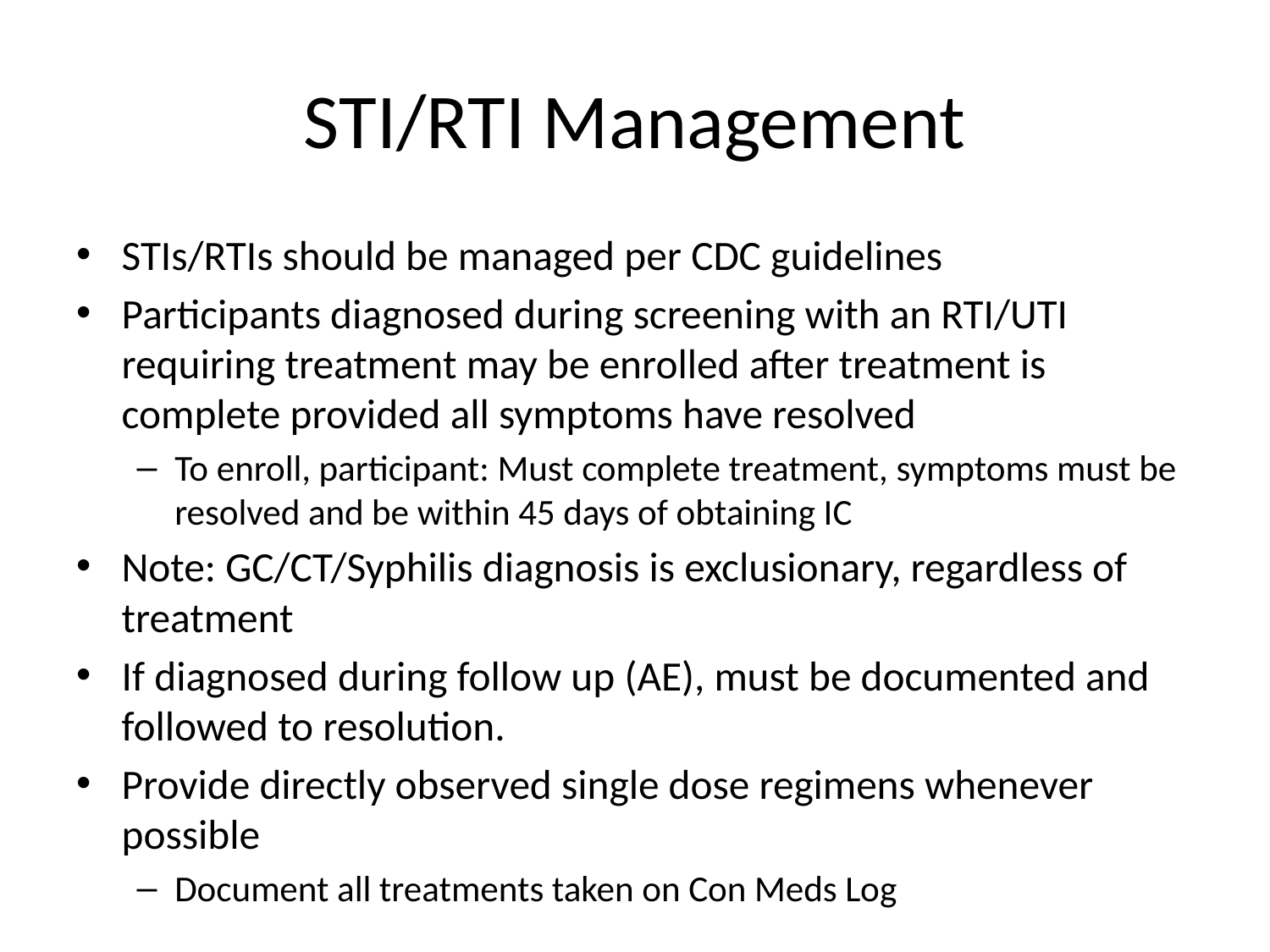

# STI/RTI Management
STIs/RTIs should be managed per CDC guidelines
Participants diagnosed during screening with an RTI/UTI requiring treatment may be enrolled after treatment is complete provided all symptoms have resolved
To enroll, participant: Must complete treatment, symptoms must be resolved and be within 45 days of obtaining IC
Note: GC/CT/Syphilis diagnosis is exclusionary, regardless of treatment
If diagnosed during follow up (AE), must be documented and followed to resolution.
Provide directly observed single dose regimens whenever possible
Document all treatments taken on Con Meds Log